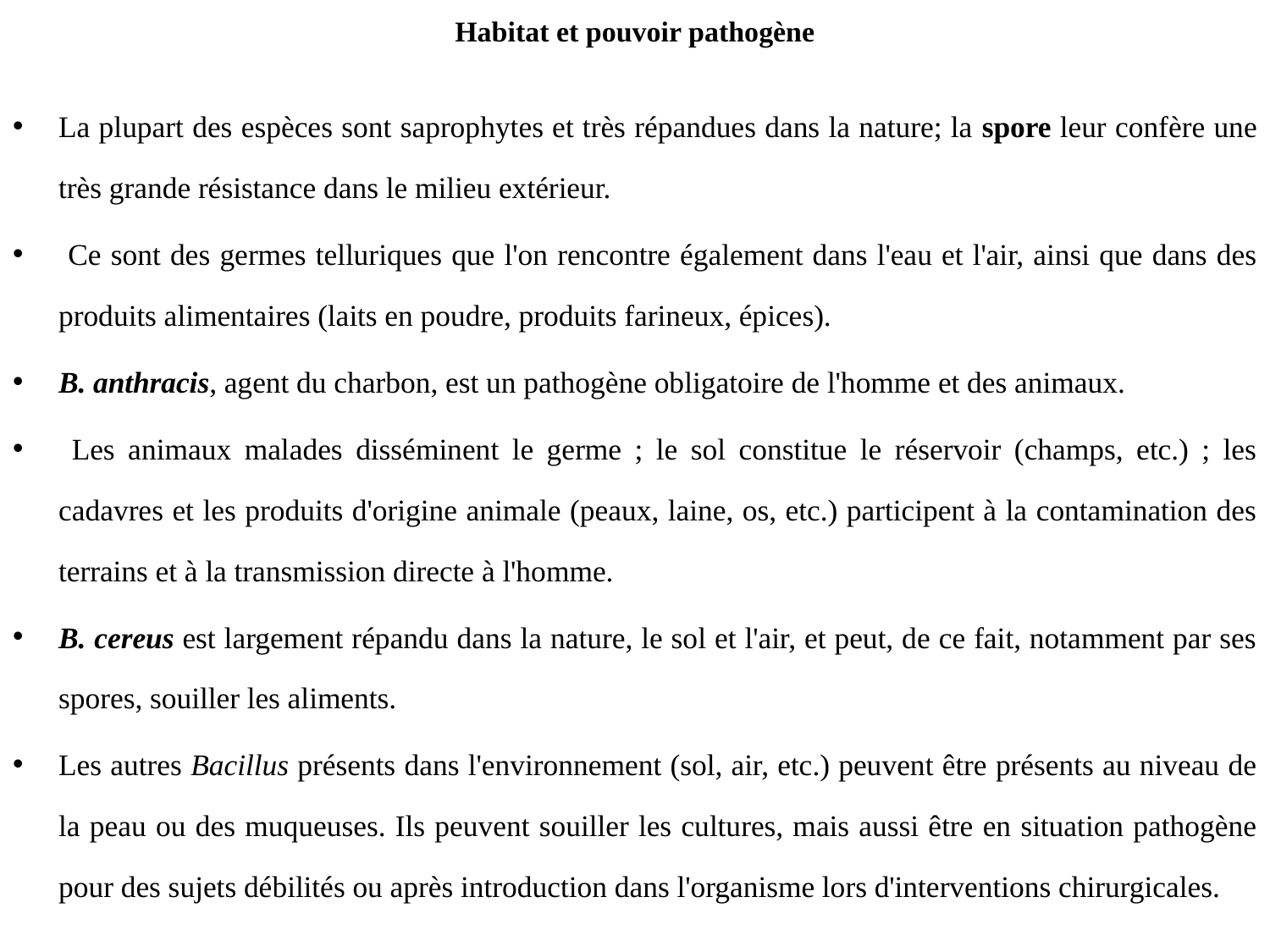

# Habitat et pouvoir pathogène
La plupart des espèces sont saprophytes et très répandues dans la nature; la spore leur confère une très grande résistance dans le milieu extérieur.
 Ce sont des germes telluriques que l'on rencontre également dans l'eau et l'air, ainsi que dans des produits alimentaires (laits en poudre, produits farineux, épices).
B. anthracis, agent du charbon, est un pathogène obligatoire de l'homme et des animaux.
 Les animaux malades disséminent le germe ; le sol constitue le réservoir (champs, etc.) ; les cadavres et les produits d'origine animale (peaux, laine, os, etc.) participent à la contamination des terrains et à la transmission directe à l'homme.
B. cereus est largement répandu dans la nature, le sol et l'air, et peut, de ce fait, notamment par ses spores, souiller les aliments.
Les autres Bacillus présents dans l'environnement (sol, air, etc.) peuvent être présents au niveau de la peau ou des muqueuses. Ils peuvent souiller les cultures, mais aussi être en situation pathogène pour des sujets débilités ou après introduction dans l'organisme lors d'interventions chirurgicales.